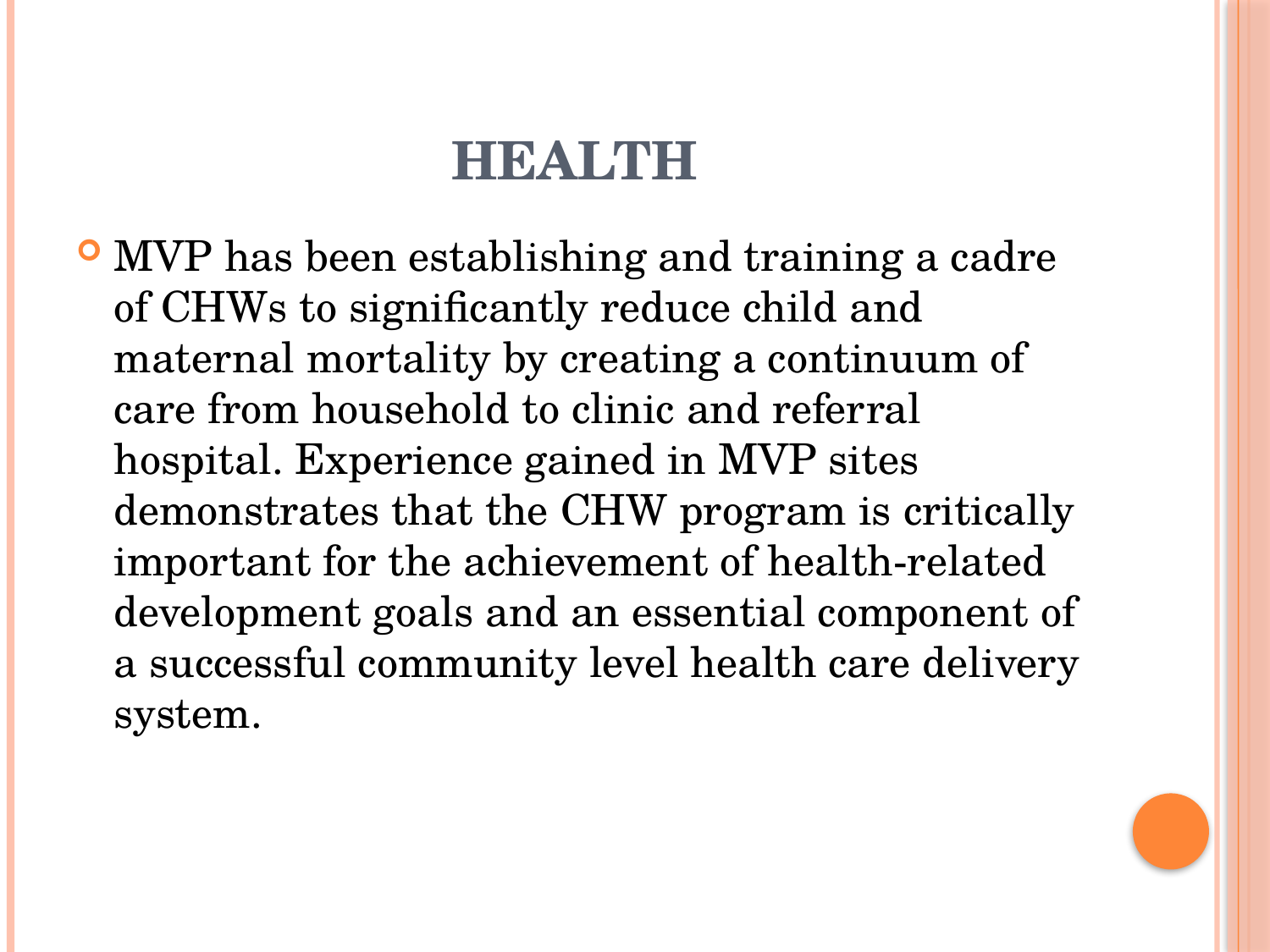

# Health
MVP has been establishing and training a cadre of CHWs to significantly reduce child and maternal mortality by creating a continuum of care from household to clinic and referral hospital. Experience gained in MVP sites demonstrates that the CHW program is critically important for the achievement of health-related development goals and an essential component of a successful community level health care delivery system.